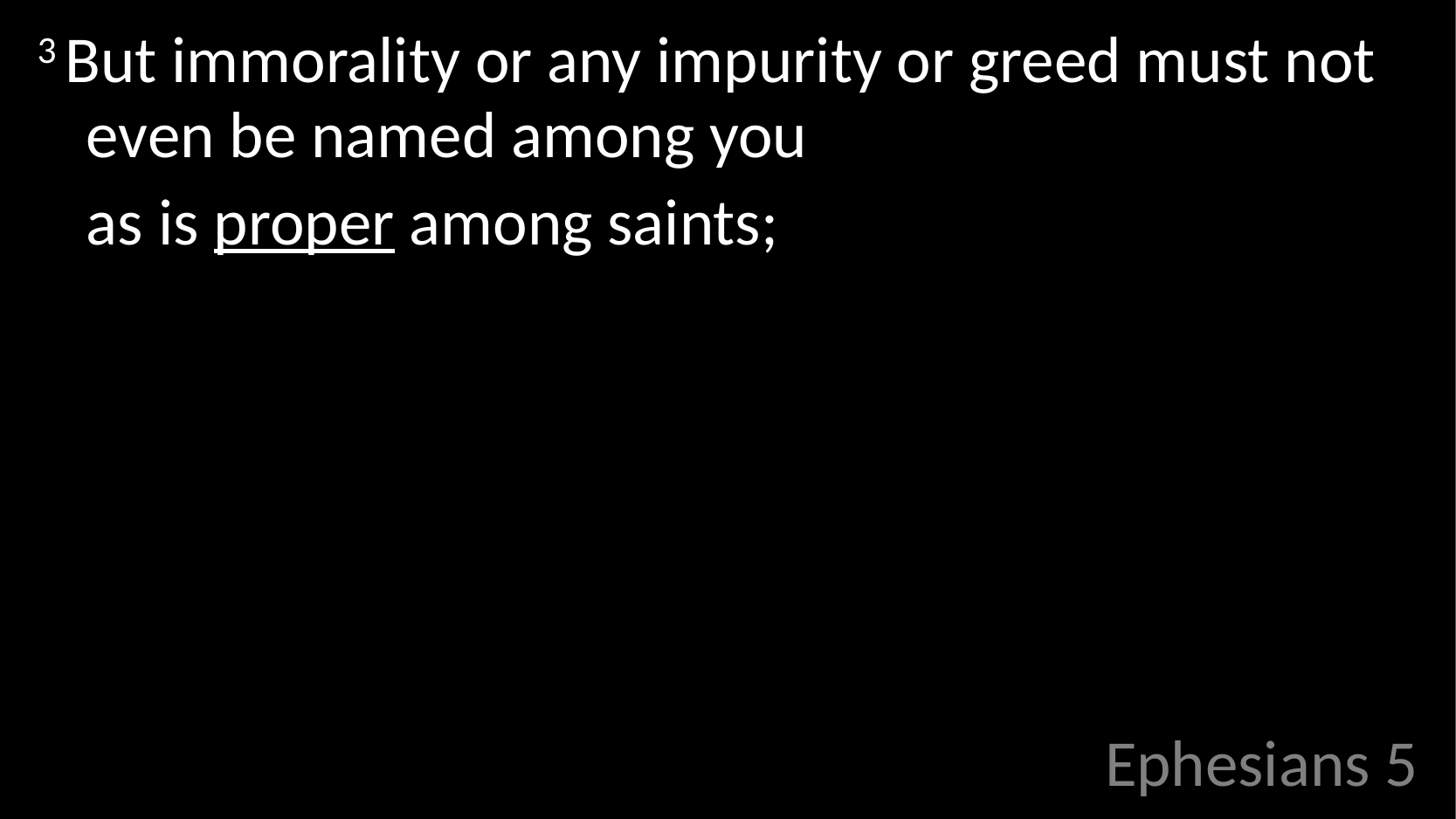

3 But immorality or any impurity or greed must not even be named among you
	as is proper among saints;
# Ephesians 5